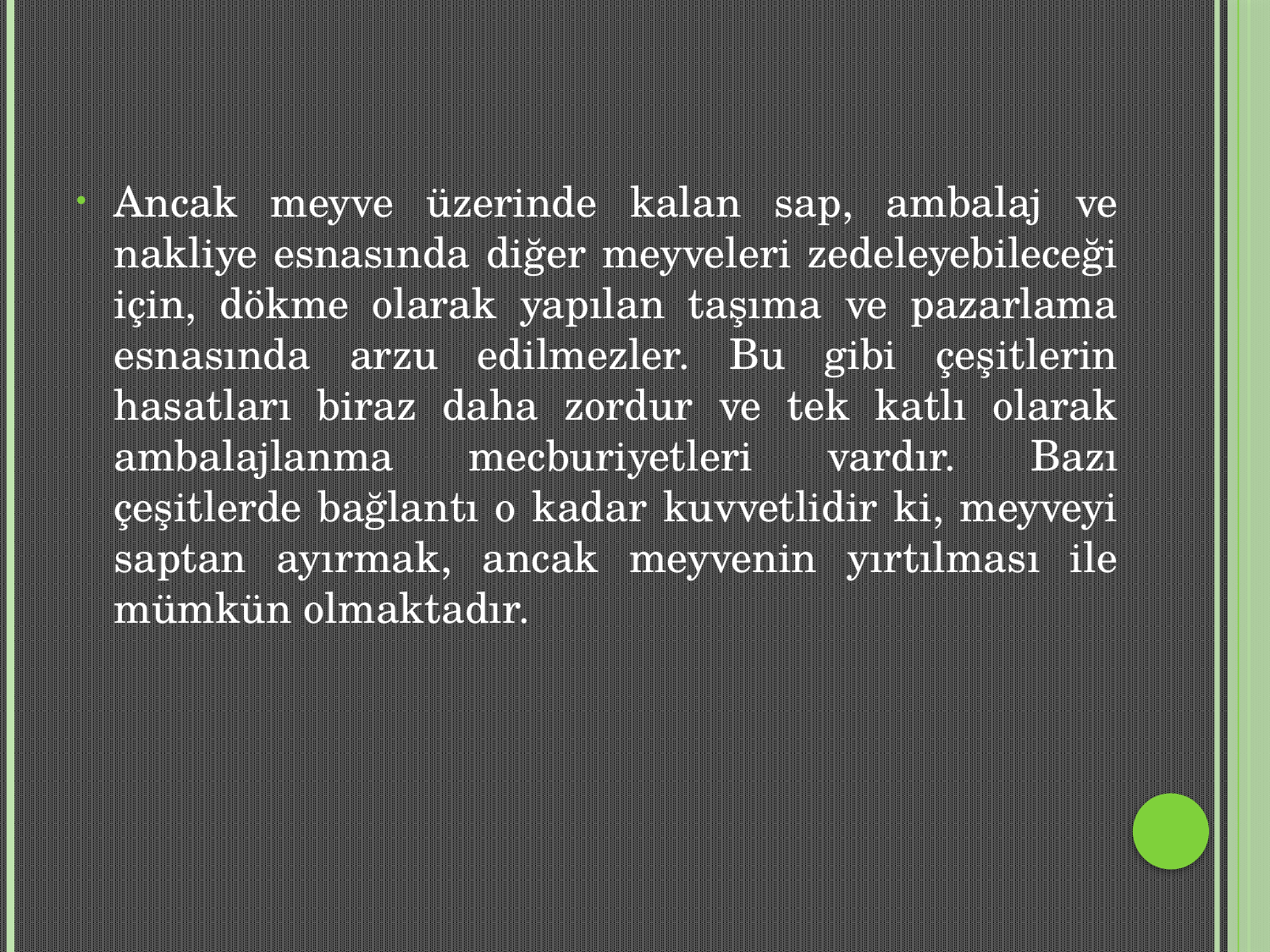

Ancak meyve üzerinde kalan sap, ambalaj ve nakliye esnasında diğer meyveleri zedeleyebileceği için, dökme olarak yapılan taşıma ve pazarlama esnasında arzu edilmezler. Bu gibi çeşitlerin hasatları biraz daha zordur ve tek katlı olarak ambalajlanma mecburiyetleri vardır. Bazı çeşitlerde bağlantı o kadar kuvvetlidir ki, meyveyi saptan ayırmak, ancak meyvenin yırtılması ile mümkün olmaktadır.